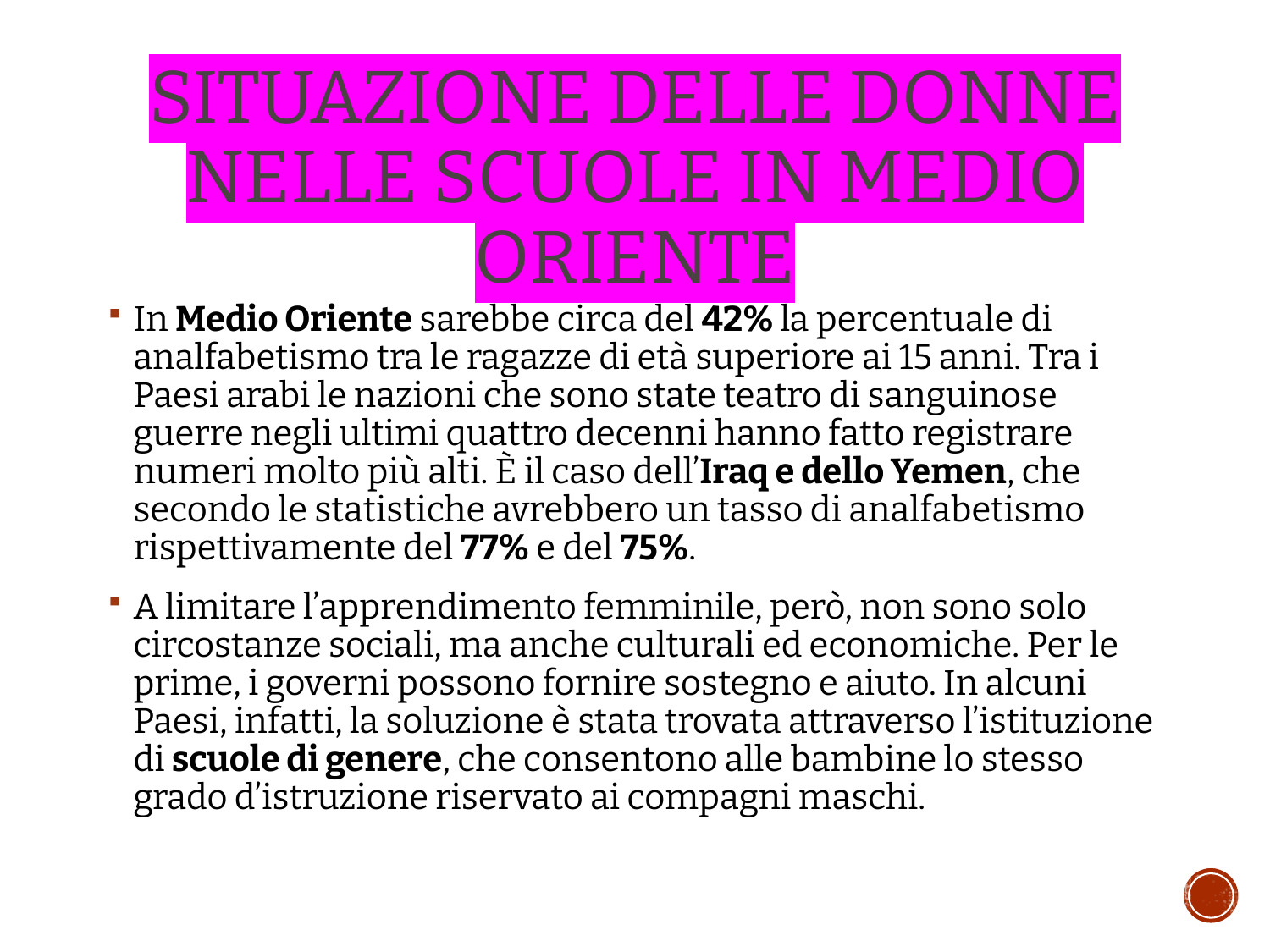

# Situazione delle donne nelle scuole in medio oriente
In Medio Oriente sarebbe circa del 42% la percentuale di analfabetismo tra le ragazze di età superiore ai 15 anni. Tra i Paesi arabi le nazioni che sono state teatro di sanguinose guerre negli ultimi quattro decenni hanno fatto registrare numeri molto più alti. È il caso dell’Iraq e dello Yemen, che secondo le statistiche avrebbero un tasso di analfabetismo rispettivamente del 77% e del 75%.
A limitare l’apprendimento femminile, però, non sono solo circostanze sociali, ma anche culturali ed economiche. Per le prime, i governi possono fornire sostegno e aiuto. In alcuni Paesi, infatti, la soluzione è stata trovata attraverso l’istituzione di scuole di genere, che consentono alle bambine lo stesso grado d’istruzione riservato ai compagni maschi.